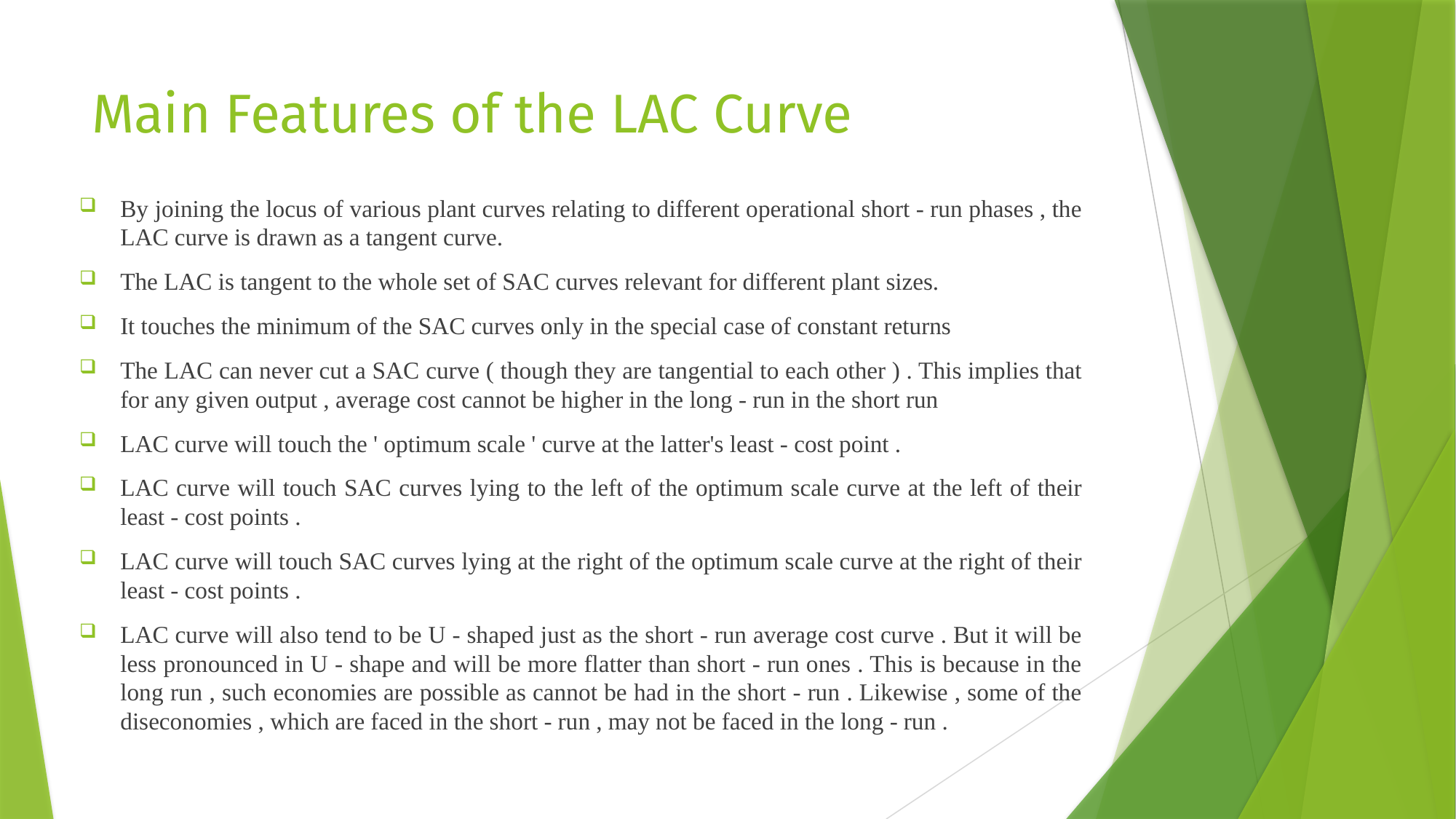

# Main Features of the LAC Curve
By joining the locus of various plant curves relating to different operational short - run phases , the LAC curve is drawn as a tangent curve.
The LAC is tangent to the whole set of SAC curves relevant for different plant sizes.
It touches the minimum of the SAC curves only in the special case of constant returns
The LAC can never cut a SAC curve ( though they are tangential to each other ) . This implies that for any given output , average cost cannot be higher in the long - run in the short run
LAC curve will touch the ' optimum scale ' curve at the latter's least - cost point .
LAC curve will touch SAC curves lying to the left of the optimum scale curve at the left of their least - cost points .
LAC curve will touch SAC curves lying at the right of the optimum scale curve at the right of their least - cost points .
LAC curve will also tend to be U - shaped just as the short - run average cost curve . But it will be less pronounced in U - shape and will be more flatter than short - run ones . This is because in the long run , such economies are possible as cannot be had in the short - run . Likewise , some of the diseconomies , which are faced in the short - run , may not be faced in the long - run .